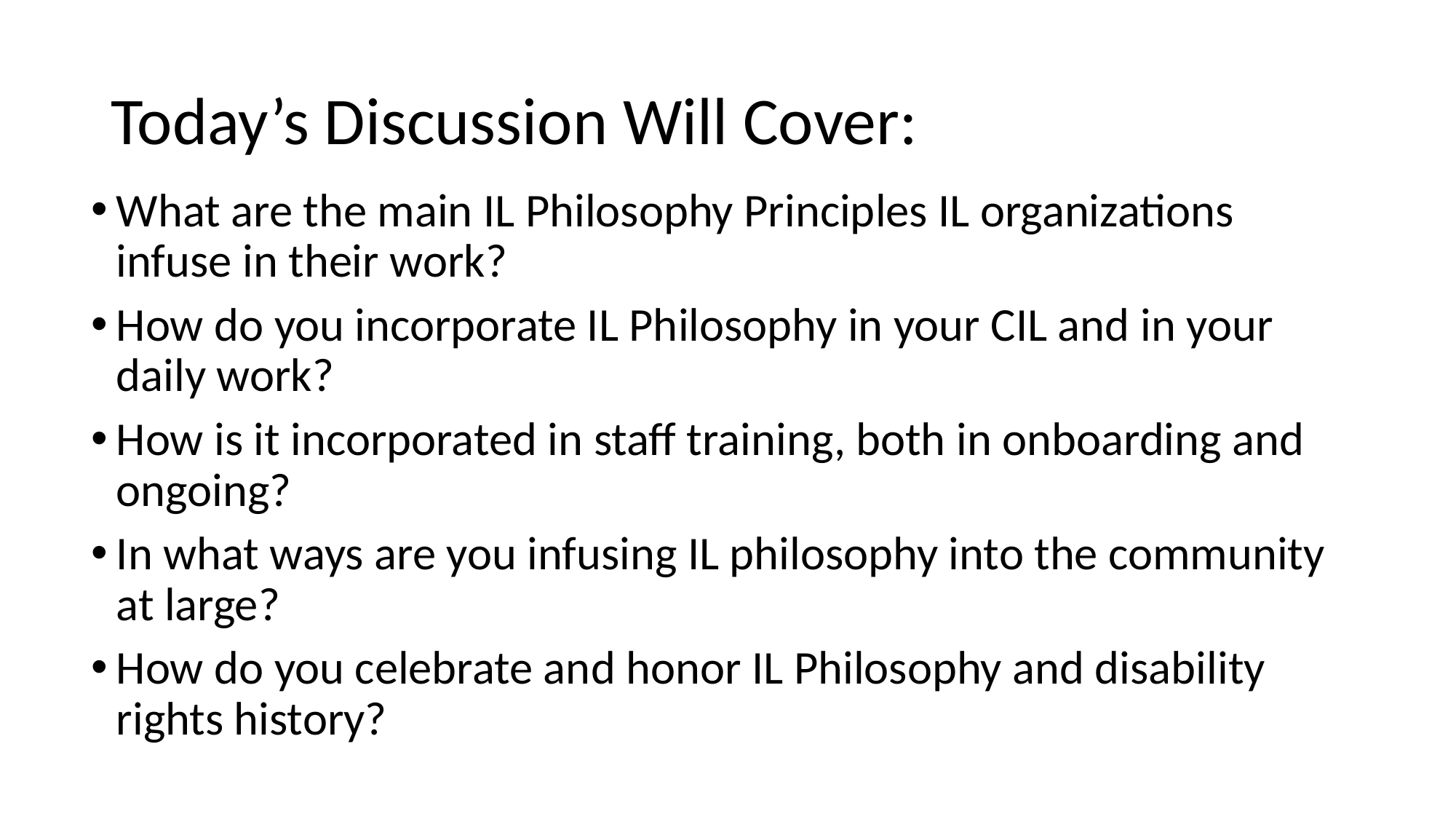

# Today’s Discussion Will Cover:
What are the main IL Philosophy Principles IL organizations infuse in their work?
How do you incorporate IL Philosophy in your CIL and in your daily work?
How is it incorporated in staff training, both in onboarding and ongoing?
In what ways are you infusing IL philosophy into the community at large?
How do you celebrate and honor IL Philosophy and disability rights history?